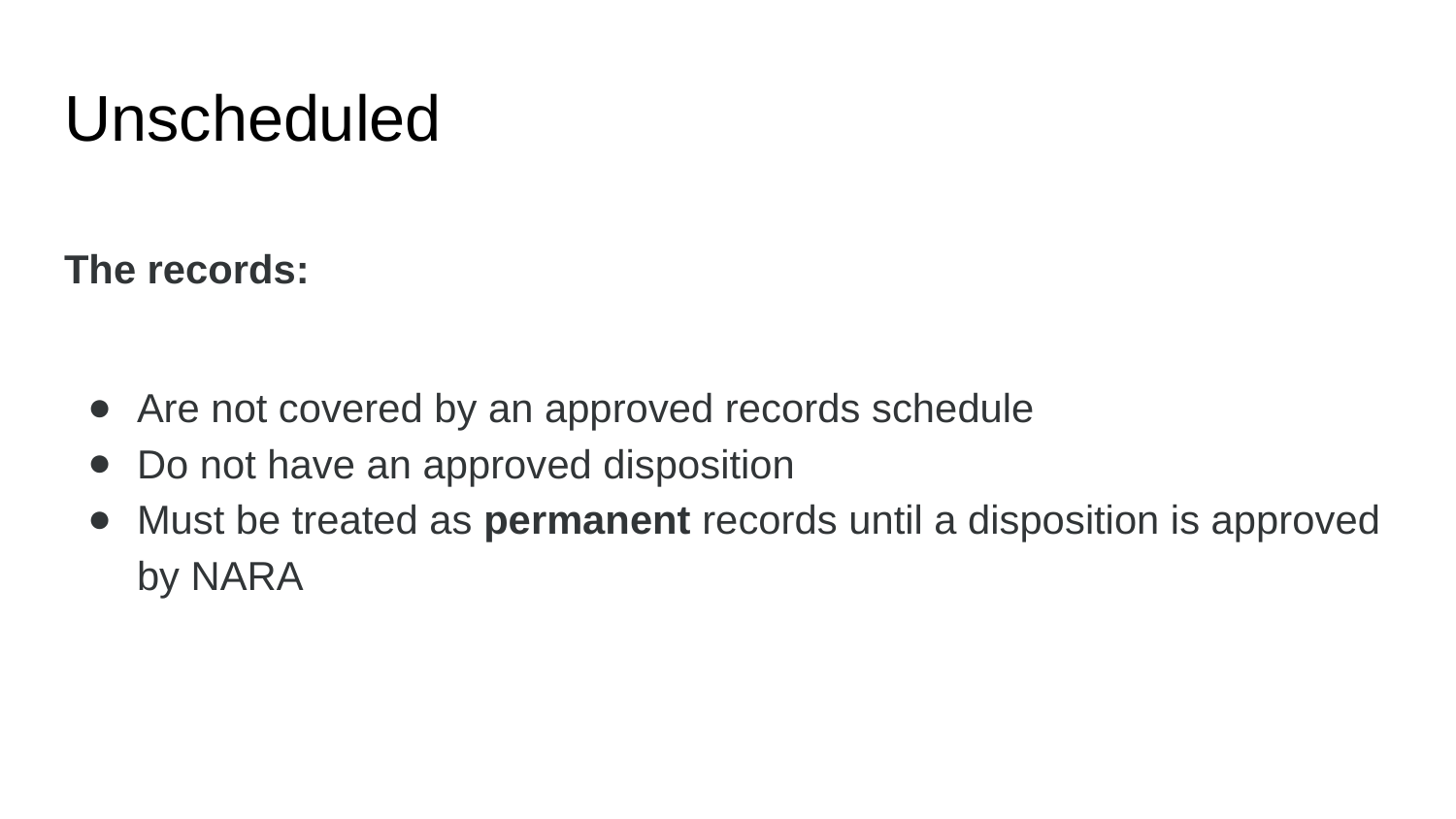

# Unscheduled
The records:
Are not covered by an approved records schedule
Do not have an approved disposition
Must be treated as permanent records until a disposition is approved by NARA